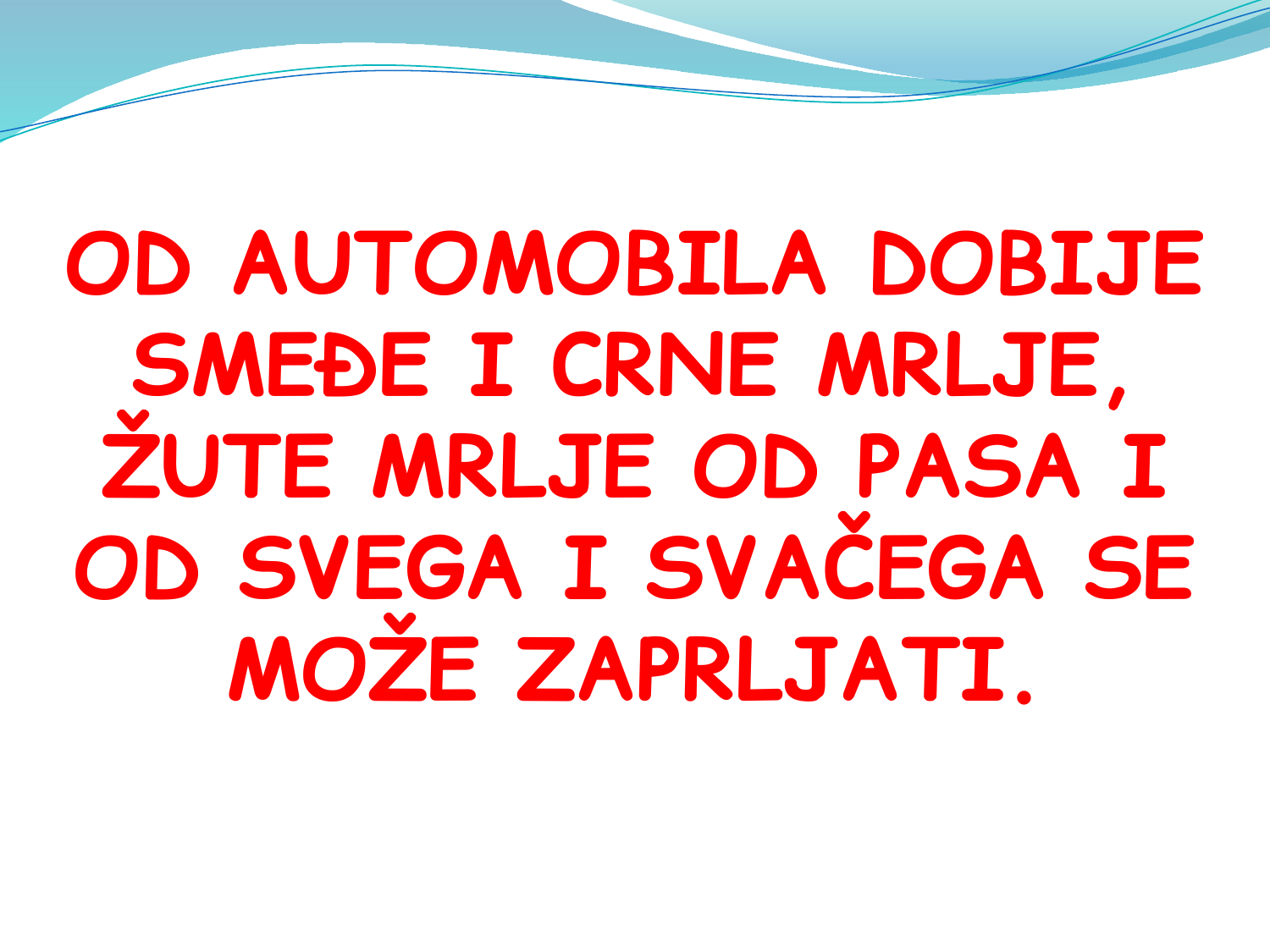

OD AUTOMOBILA DOBIJE SMEĐE I CRNE MRLJE, ŽUTE MRLJE OD PASA I OD SVEGA I SVAČEGA SE MOŽE ZAPRLJATI.